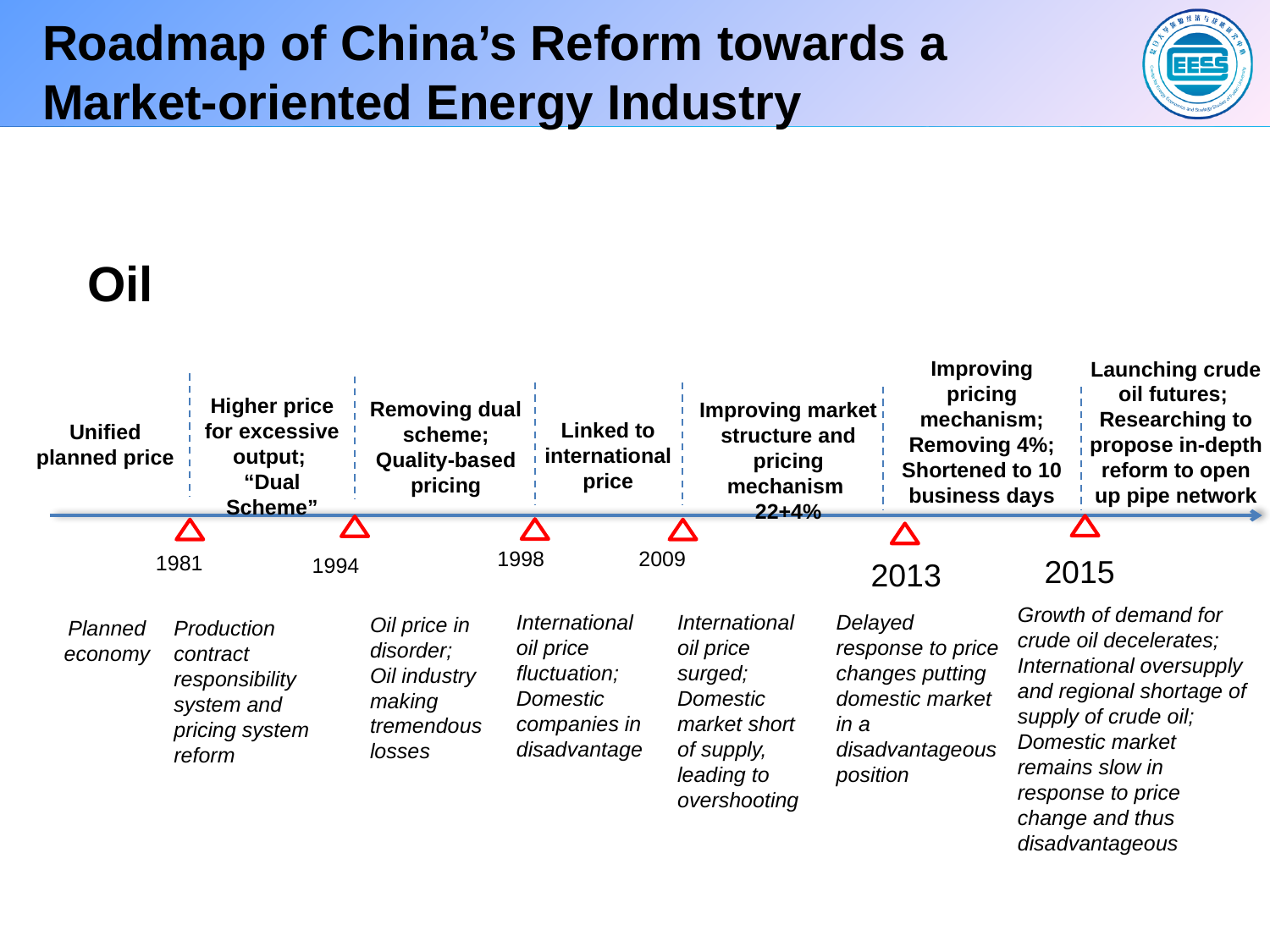

# Roadmap of China’s Reform towards a Market-oriented Energy Industry
Oil
Improving pricing mechanism; Removing 4%; Shortened to 10 business days
Launching crude oil futures;
Researching to propose in-depth reform to open up pipe network

1981

1994

1998
Higher price for excessive output;
“Dual Scheme”
Removing dual scheme; Quality-based pricing
Linked to international price
Unified planned price
International oil price fluctuation; Domestic companies in disadvantage
Oil price in disorder;
Oil industry making tremendous losses
Planned economy
Production contract responsibility system and pricing system reform

2009
International oil price surged; Domestic market short of supply, leading to overshooting
Improving market structure and pricing mechanism
22+4%

2015
2013
Growth of demand for crude oil decelerates; International oversupply and regional shortage of supply of crude oil; Domestic market remains slow in response to price change and thus disadvantageous

Delayed response to price changes putting domestic market in a disadvantageous position